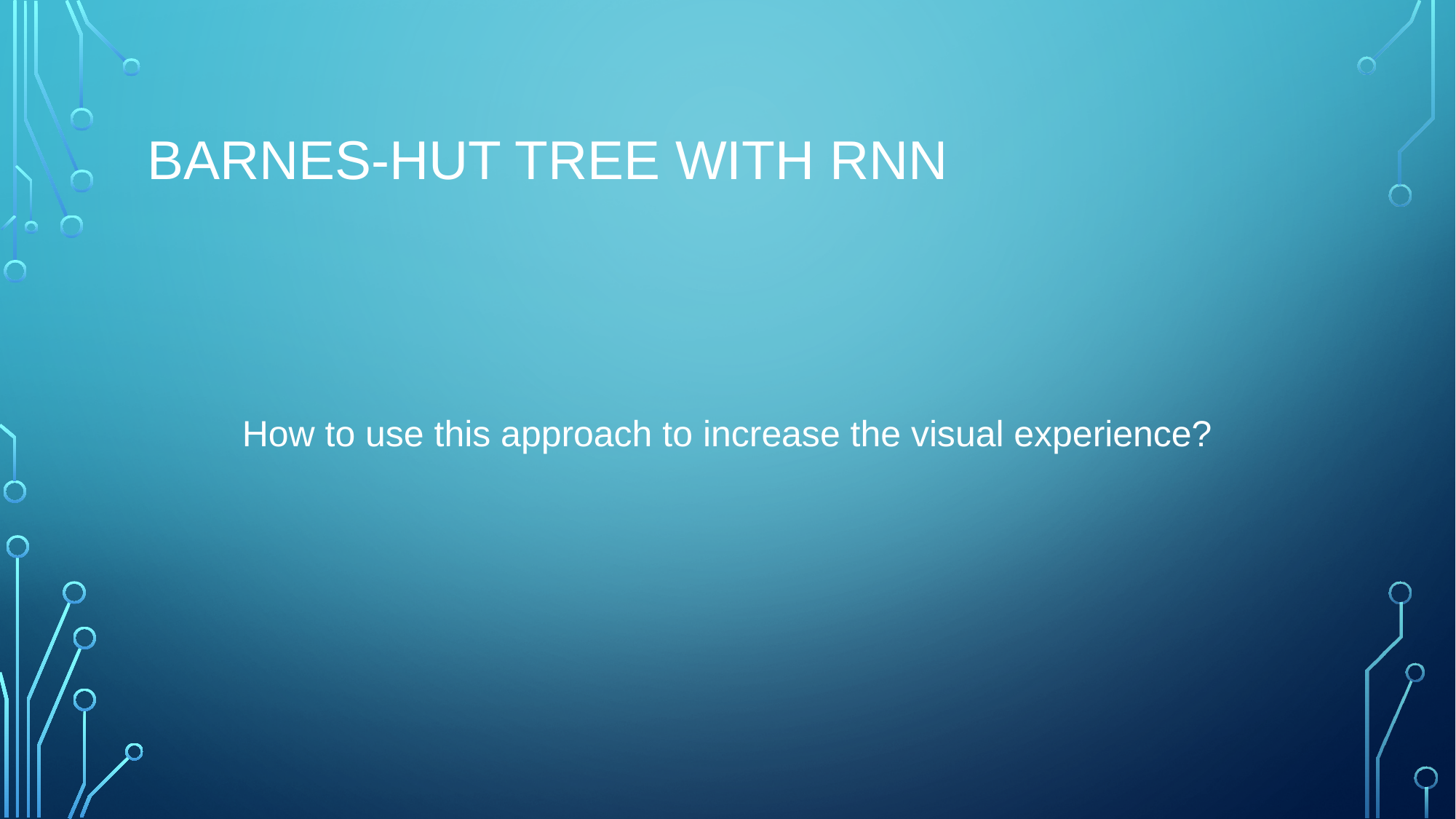

# Barnes-Hut Tree with RNN
How to use this approach to increase the visual experience?